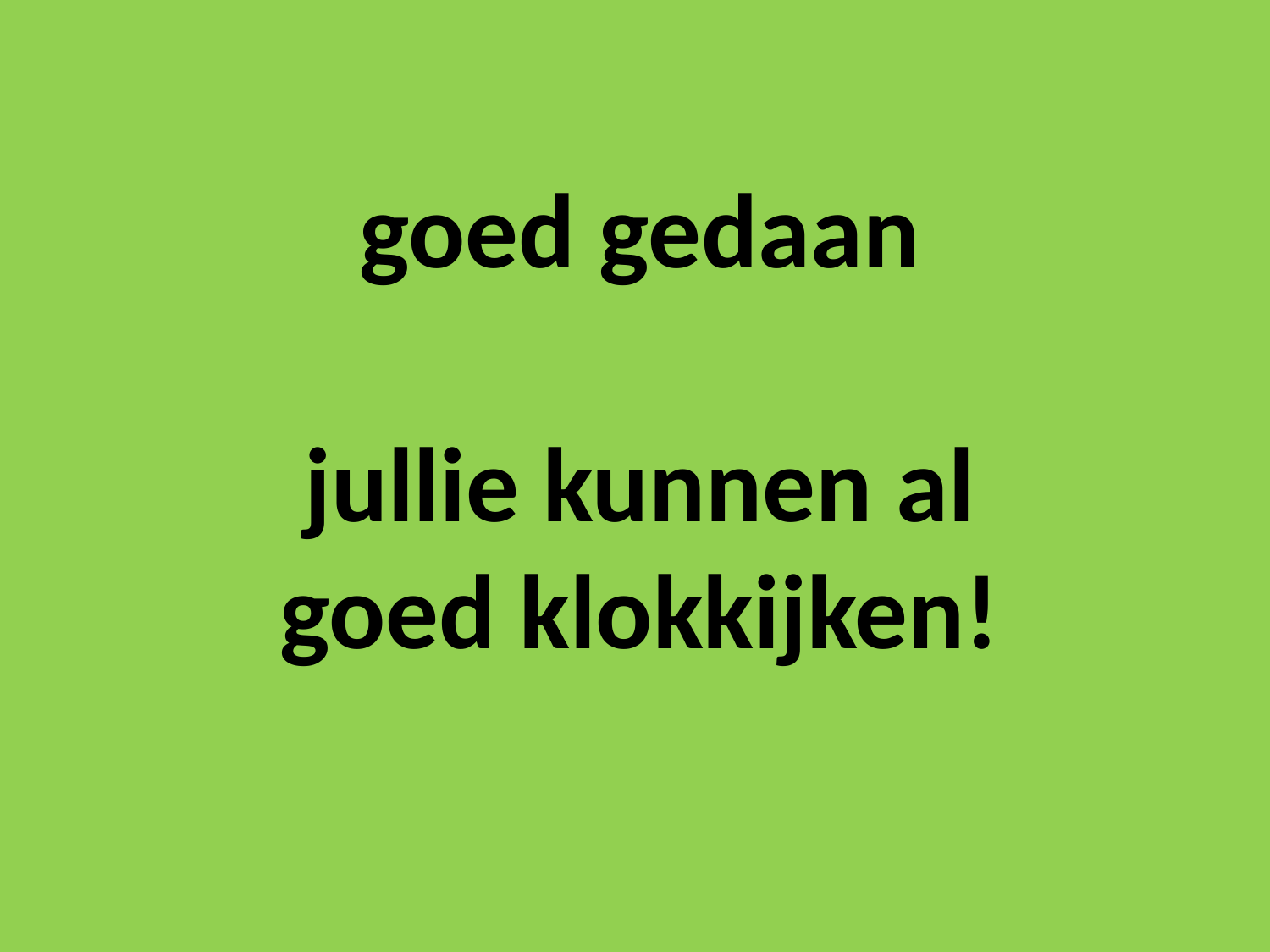

goed gedaan

jullie kunnen al goed klokkijken!